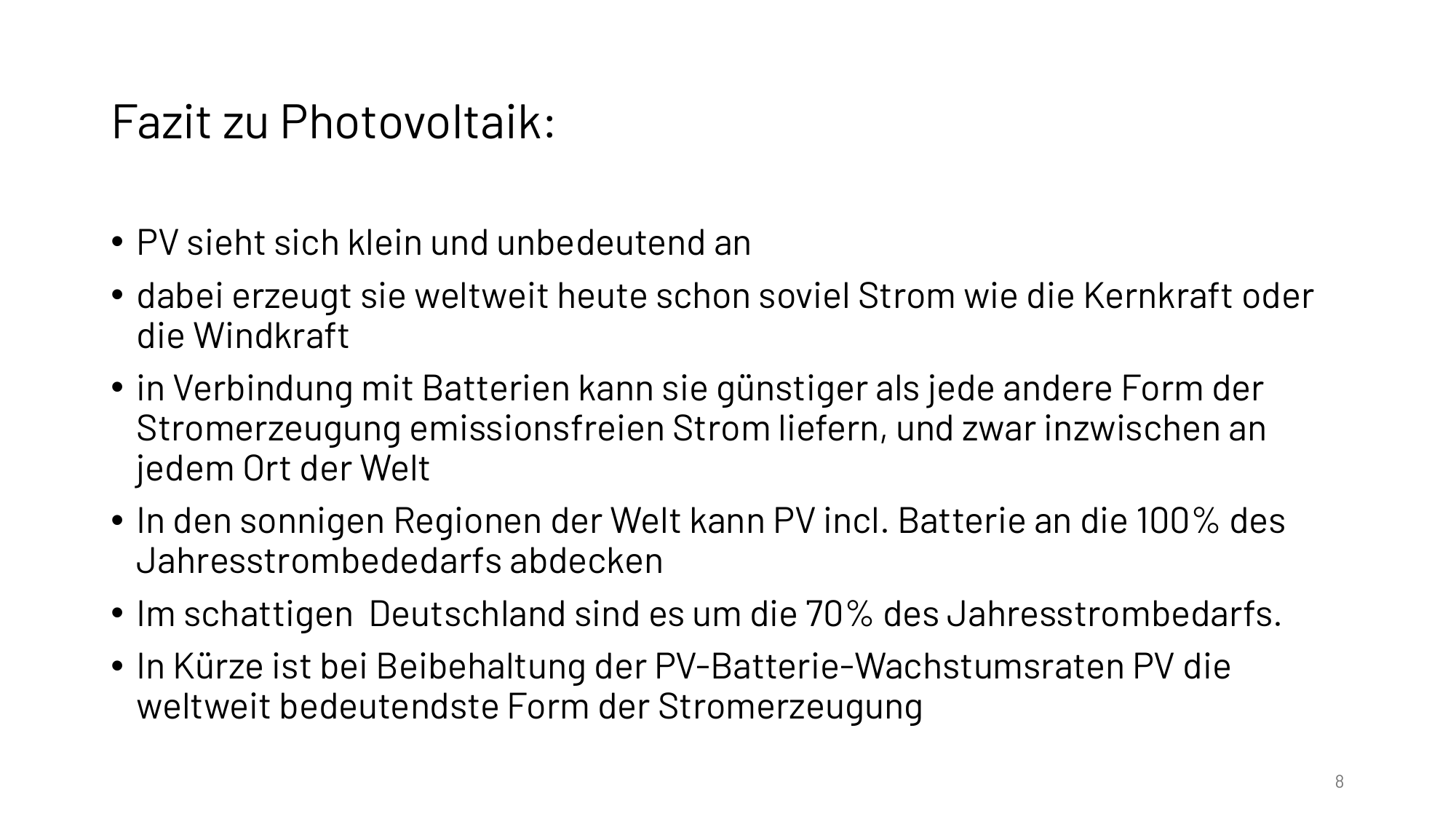

# Fazit zu Photovoltaik:
PV sieht sich klein und unbedeutend an
dabei erzeugt sie weltweit heute schon soviel Strom wie die Kernkraft oder die Windkraft
in Verbindung mit Batterien kann sie günstiger als jede andere Form der Stromerzeugung emissionsfreien Strom liefern, und zwar inzwischen an jedem Ort der Welt
In den sonnigen Regionen der Welt kann PV incl. Batterie an die 100% des Jahresstrombededarfs abdecken
Im schattigen  Deutschland sind es um die 70% des Jahresstrombedarfs.
In Kürze ist bei Beibehaltung der PV-Batterie-Wachstumsraten PV die weltweit bedeutendste Form der Stromerzeugung
8